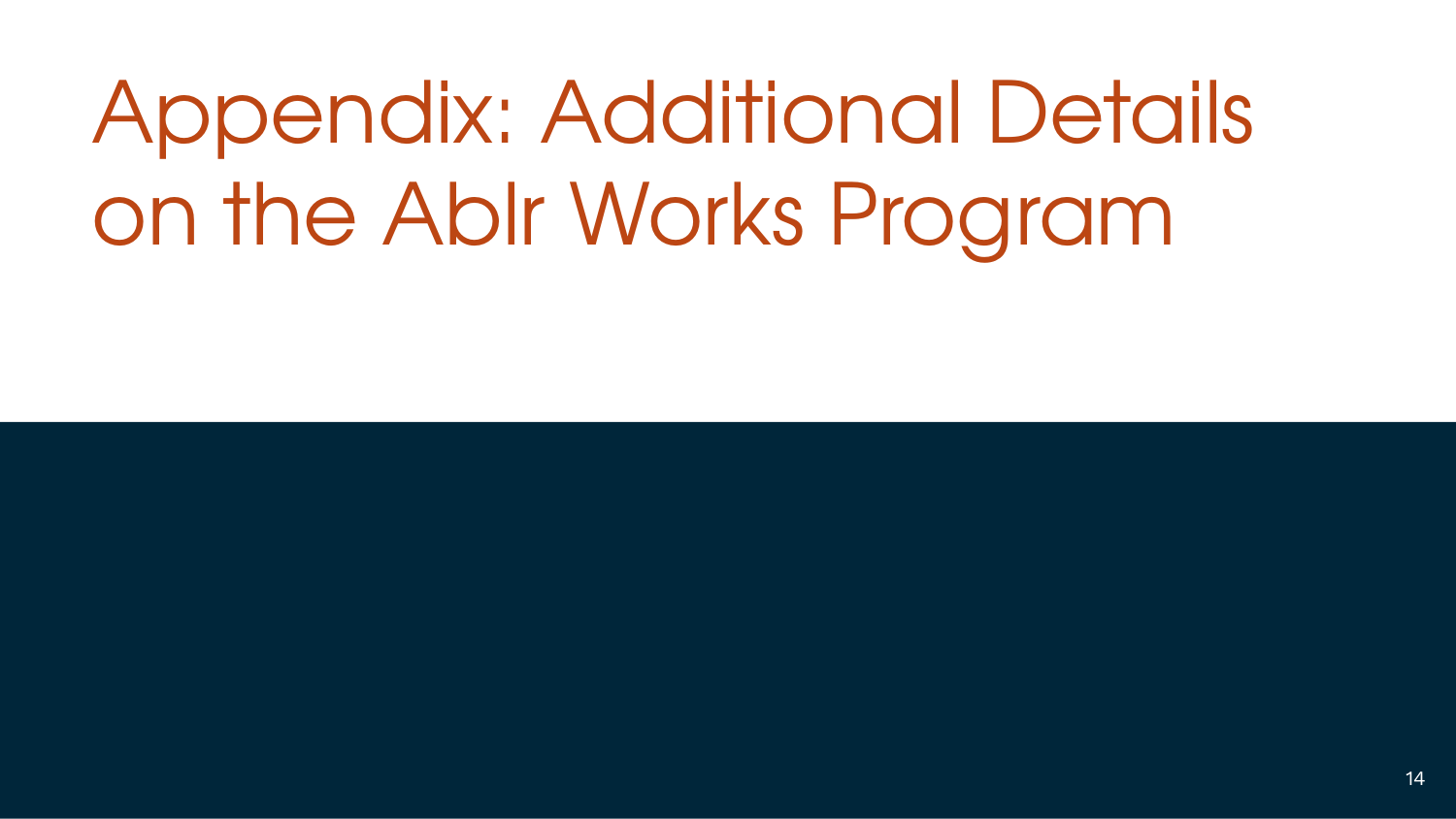

# Appendix: Additional Details on the Ablr Works Program
14